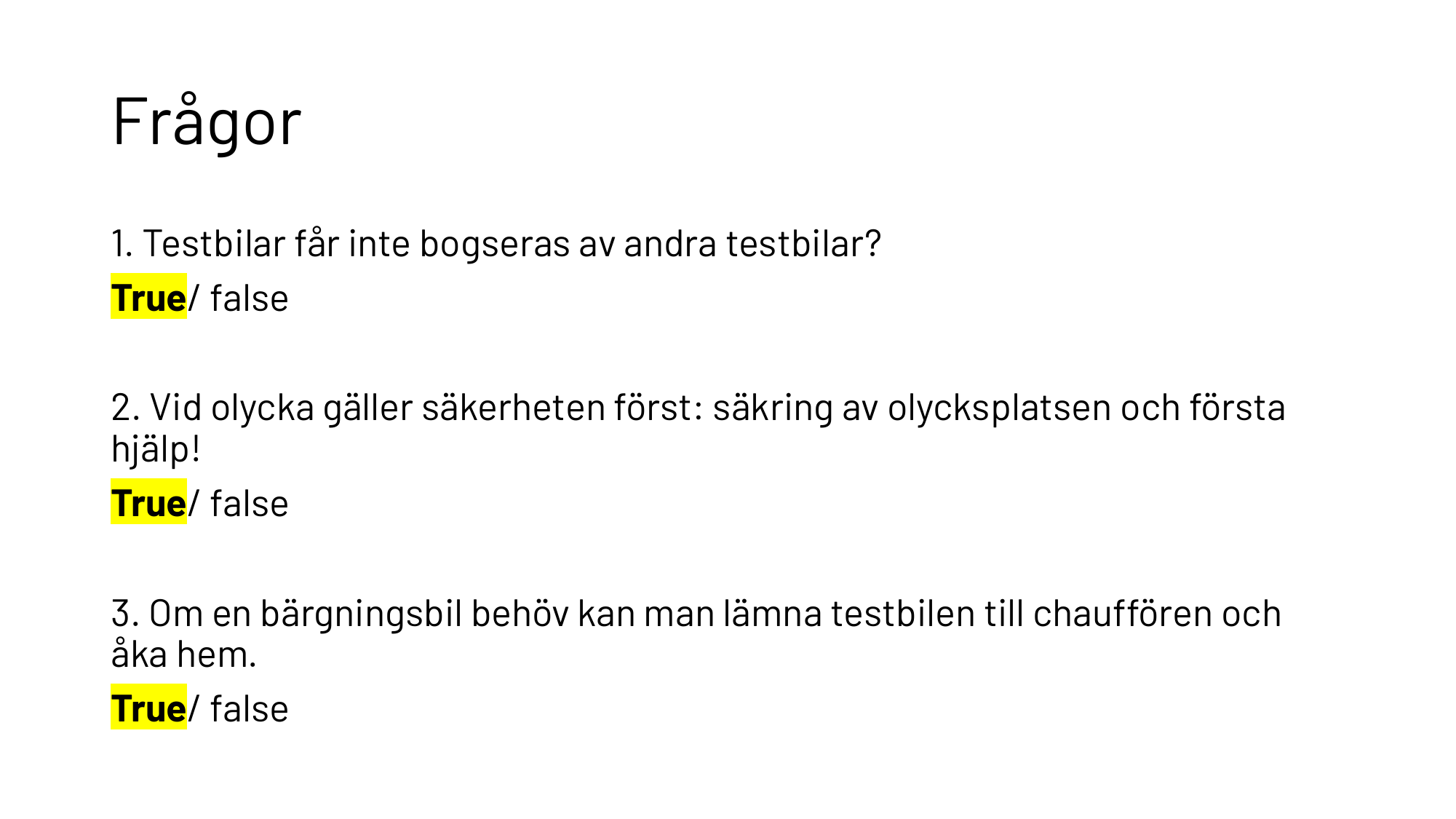

# Frågor
1. Testbilar får inte bogseras av andra testbilar?
True/ false

2. Vid olycka gäller säkerheten först: säkring av olycksplatsen och första hjälp!
True/ false

3. Om en bärgningsbil behöv kan man lämna testbilen till chauffören och åka hem.
True/ false